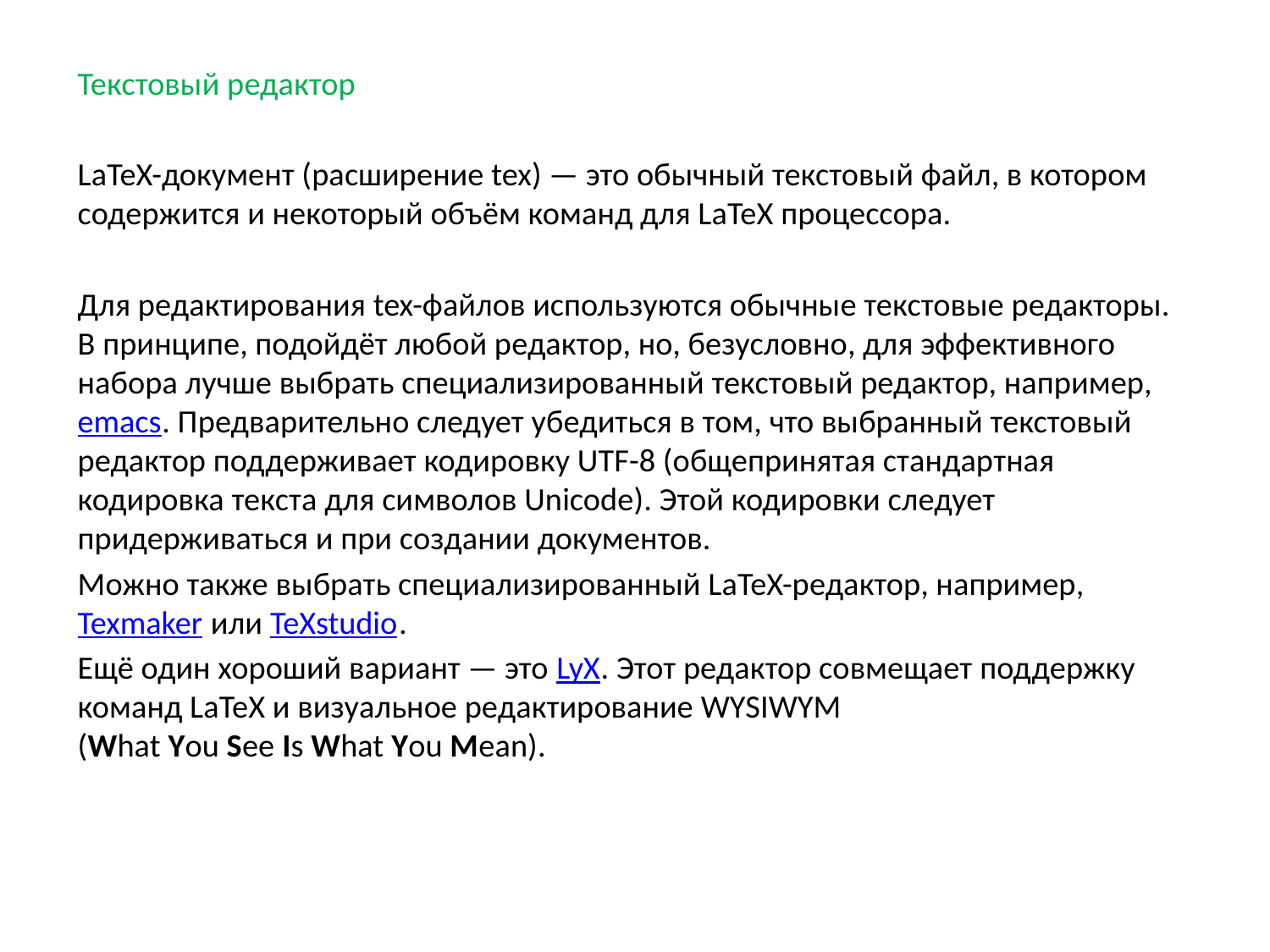

Текстовый редактор

LaTeX-документ (расширение tex) — это обычный текстовый файл, в котором содержится и некоторый объём команд для LaTeX процессора.

Для редактирования tex-файлов используются обычные текстовые редакторы. В принципе, подойдёт любой редактор, но, безусловно, для эффективного набора лучше выбрать специализированный текстовый редактор, например, emacs. Предварительно следует убедиться в том, что выбранный текстовый редактор поддерживает кодировку UTF-8 (общепринятая стандартная кодировка текста для символов Unicode). Этой кодировки следует придерживаться и при создании документов.
Можно также выбрать специализированный LaTeX-редактор, например, Texmaker или TeXstudio.
Ещё один хороший вариант — это LyX. Этот редактор совмещает поддержку команд LaTeX и визуальное редактирование WYSIWYM (What You See Is What You Mean).